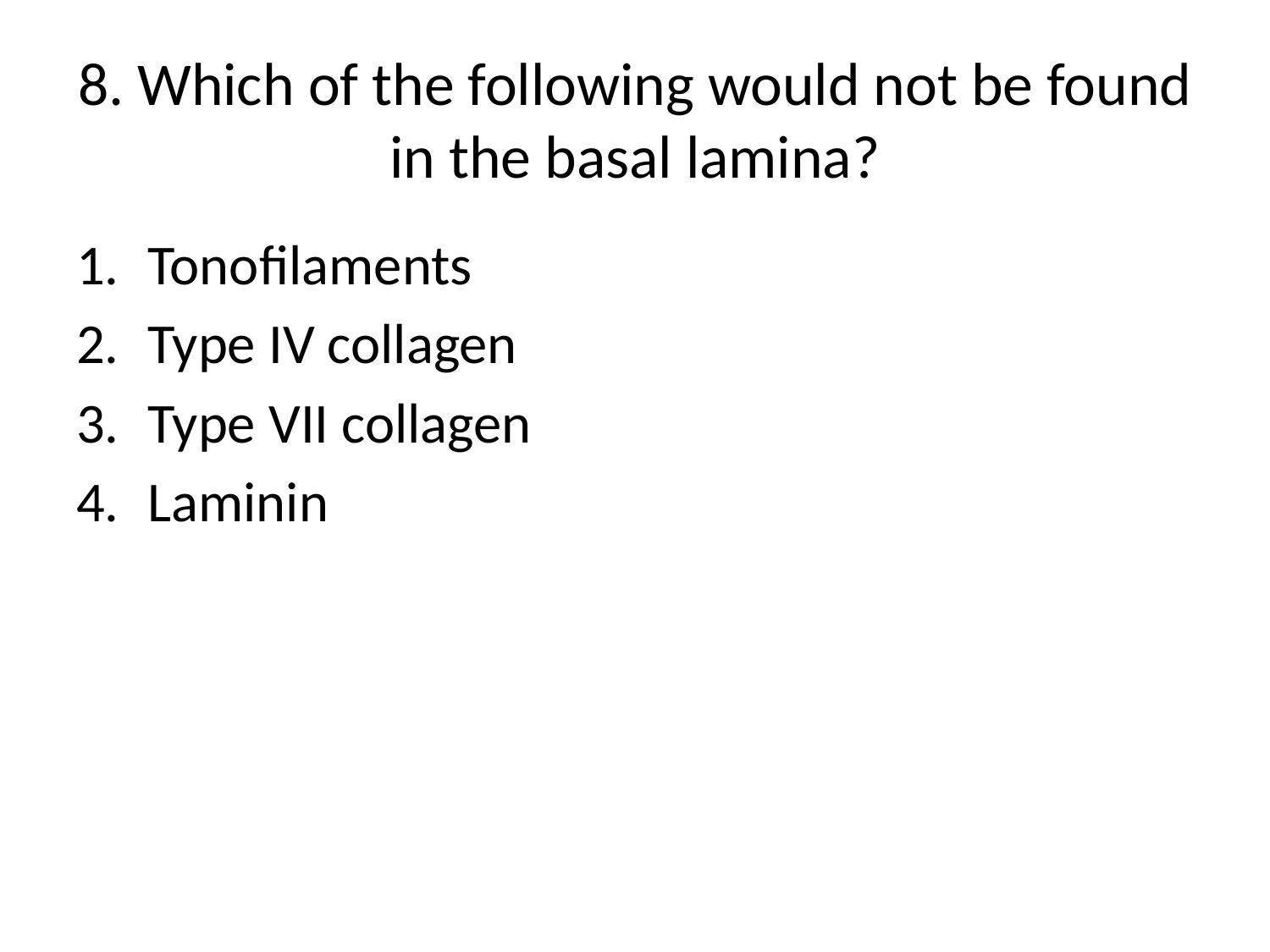

8. Which of the following would not be found in the basal lamina?
Tonofilaments
Type IV collagen
Type VII collagen
Laminin